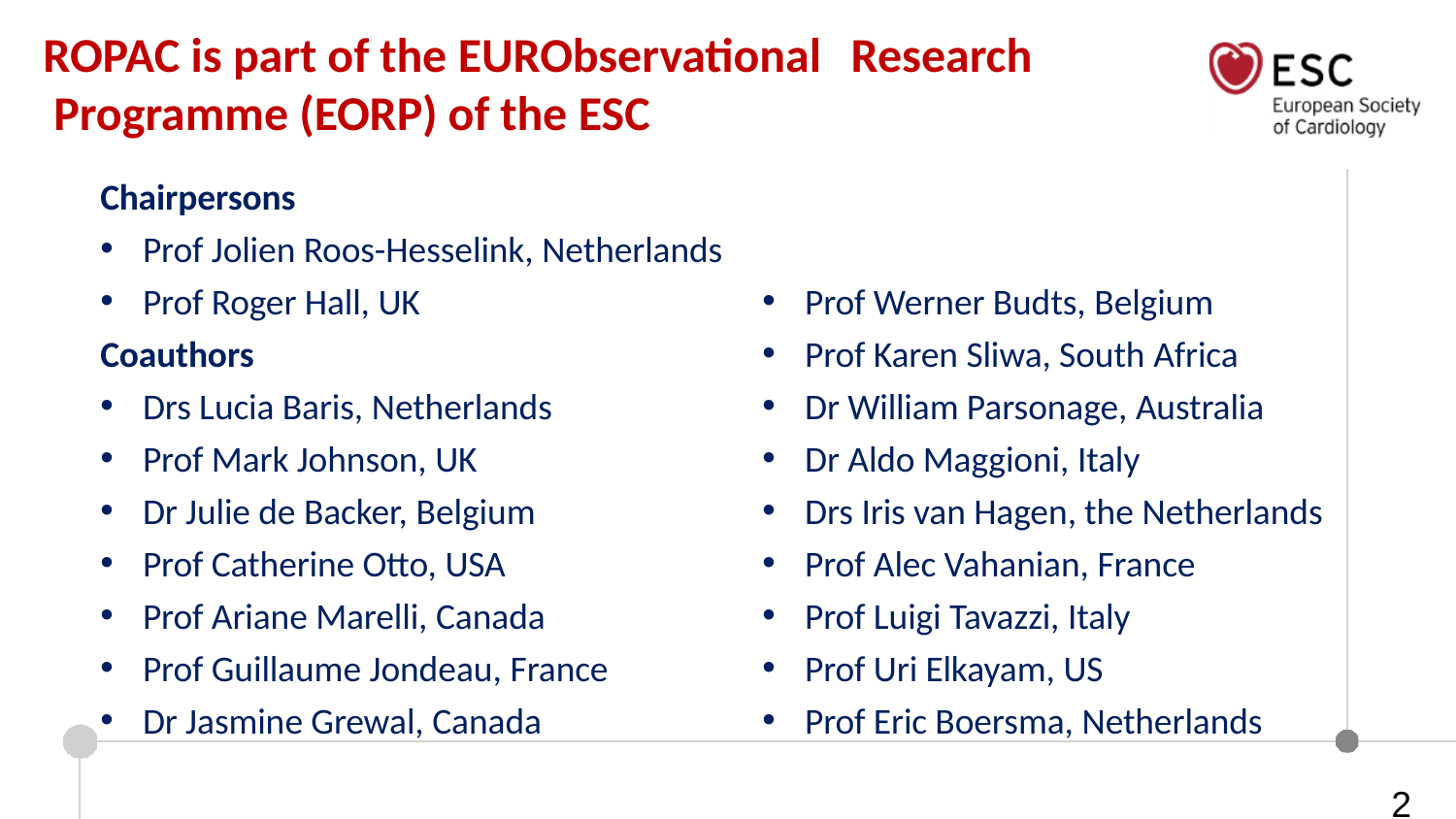

# ROPAC is part of the EURObservational	Research  Programme (EORP) of the ESC
Chairpersons
Prof Jolien Roos-Hesselink, Netherlands
Prof Roger Hall, UK
Coauthors
Drs Lucia Baris, Netherlands
Prof Mark Johnson, UK
Dr Julie de Backer, Belgium
Prof Catherine Otto, USA
Prof Ariane Marelli, Canada
Prof Guillaume Jondeau, France
Dr Jasmine Grewal, Canada
Prof Werner Budts, Belgium
Prof Karen Sliwa, South Africa
Dr William Parsonage, Australia
Dr Aldo Maggioni, Italy
Drs Iris van Hagen, the Netherlands
Prof Alec Vahanian, France
Prof Luigi Tavazzi, Italy
Prof Uri Elkayam, US
Prof Eric Boersma, Netherlands
2